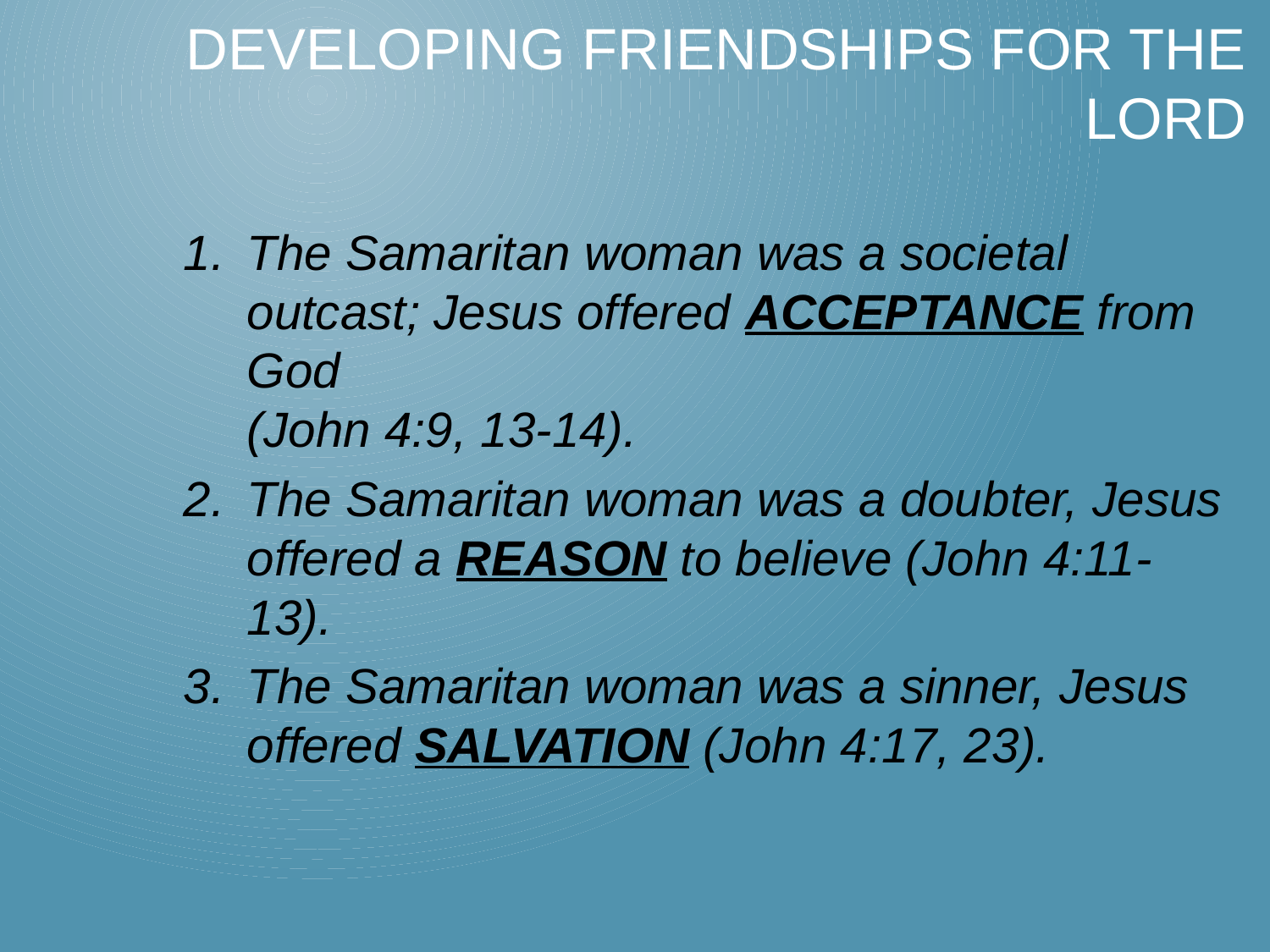

# Developing Friendships for the Lord
The Samaritan woman was a societal outcast; Jesus offered ACCEPTANCE from God
(John 4:9, 13-14).
The Samaritan woman was a doubter, Jesus offered a REASON to believe (John 4:11-13).
The Samaritan woman was a sinner, Jesus offered SALVATION (John 4:17, 23).